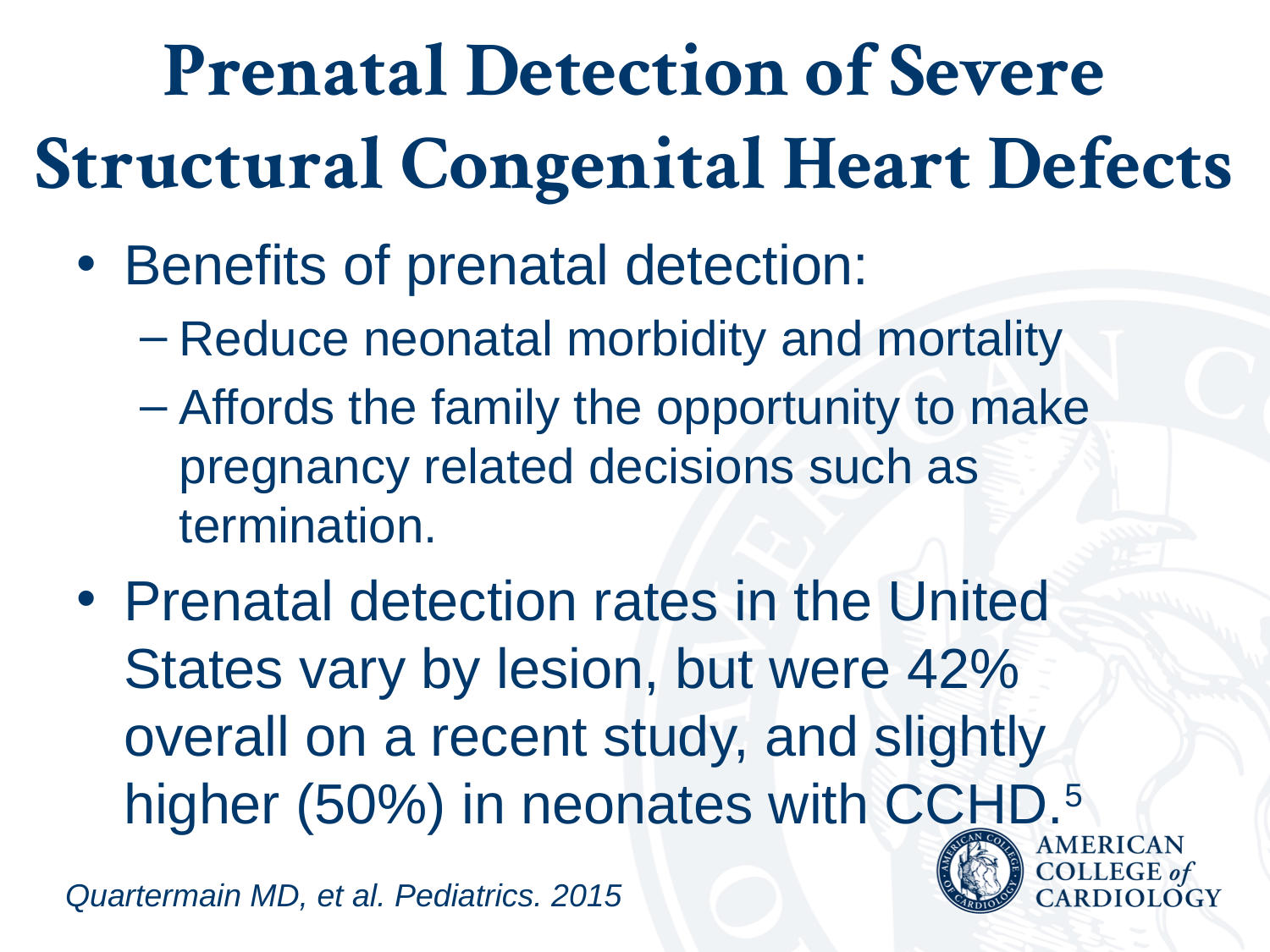

# Prenatal Detection of Severe Structural Congenital Heart Defects
Benefits of prenatal detection:
Reduce neonatal morbidity and mortality
Affords the family the opportunity to make pregnancy related decisions such as termination.
Prenatal detection rates in the United States vary by lesion, but were 42% overall on a recent study, and slightly higher (50%) in neonates with CCHD.5
Quartermain MD, et al. Pediatrics. 2015